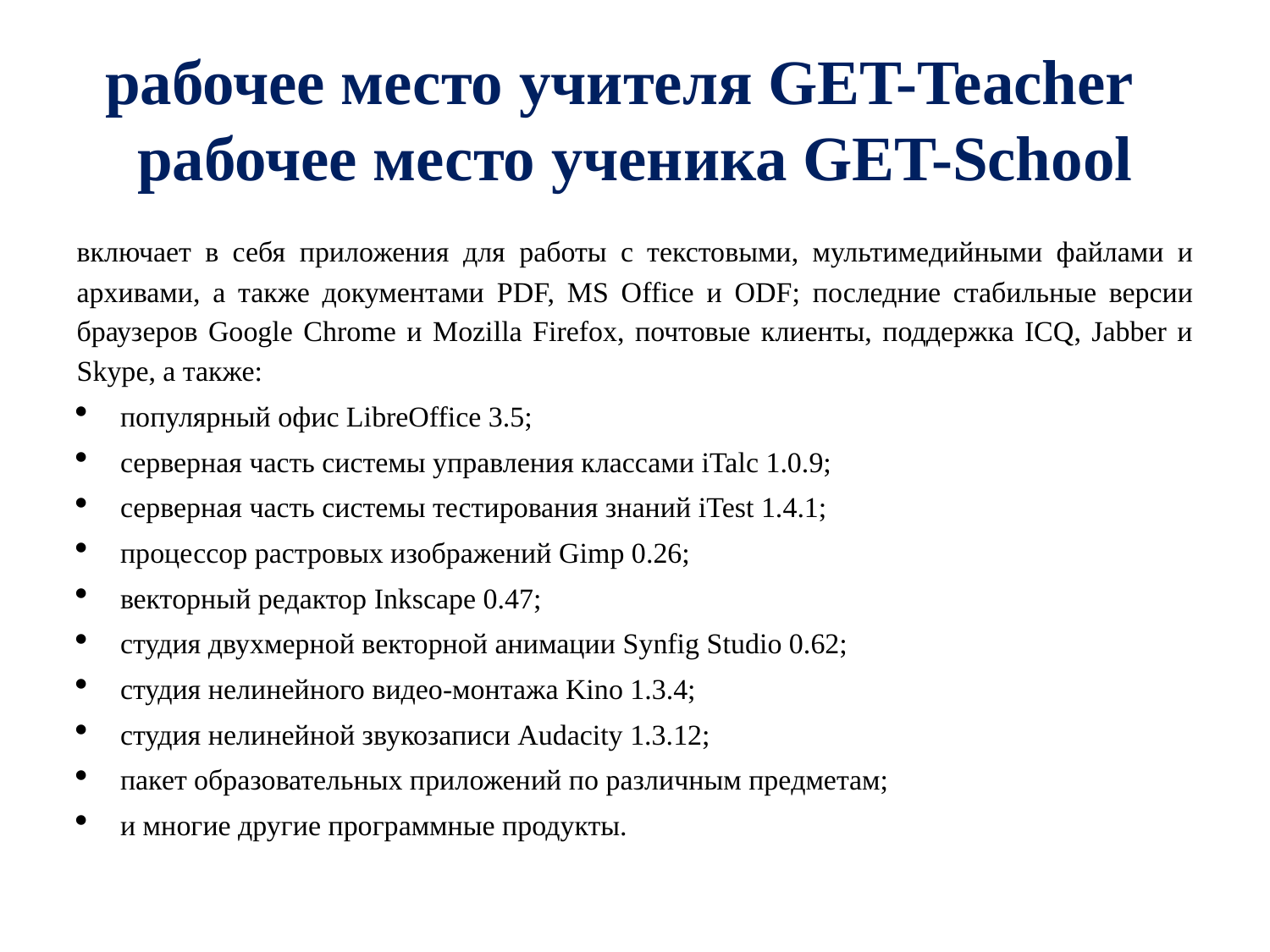

# рабочее место учителя GET-Teacher   рабочее место ученика GET-School
включает в себя приложения для работы с текстовыми, мультимедийными файлами и архивами, а также документами PDF, MS Office и ODF; последние стабильные версии браузеров Google Chrome и Mozilla Firefox, почтовые клиенты, поддержка ICQ, Jabber и Skype, а также:
популярный офис LibreOffice 3.5;
серверная часть системы управления классами iTalc 1.0.9;
серверная часть системы тестирования знаний iTest 1.4.1;
процессор растровых изображений Gimp 0.26;
векторный редактор Inkscape 0.47;
студия двухмерной векторной анимации Synfig Studio 0.62;
студия нелинейного видео-монтажа Kino 1.3.4;
студия нелинейной звукозаписи Audacity 1.3.12;
пакет образовательных приложений по различным предметам;
и многие другие программные продукты.